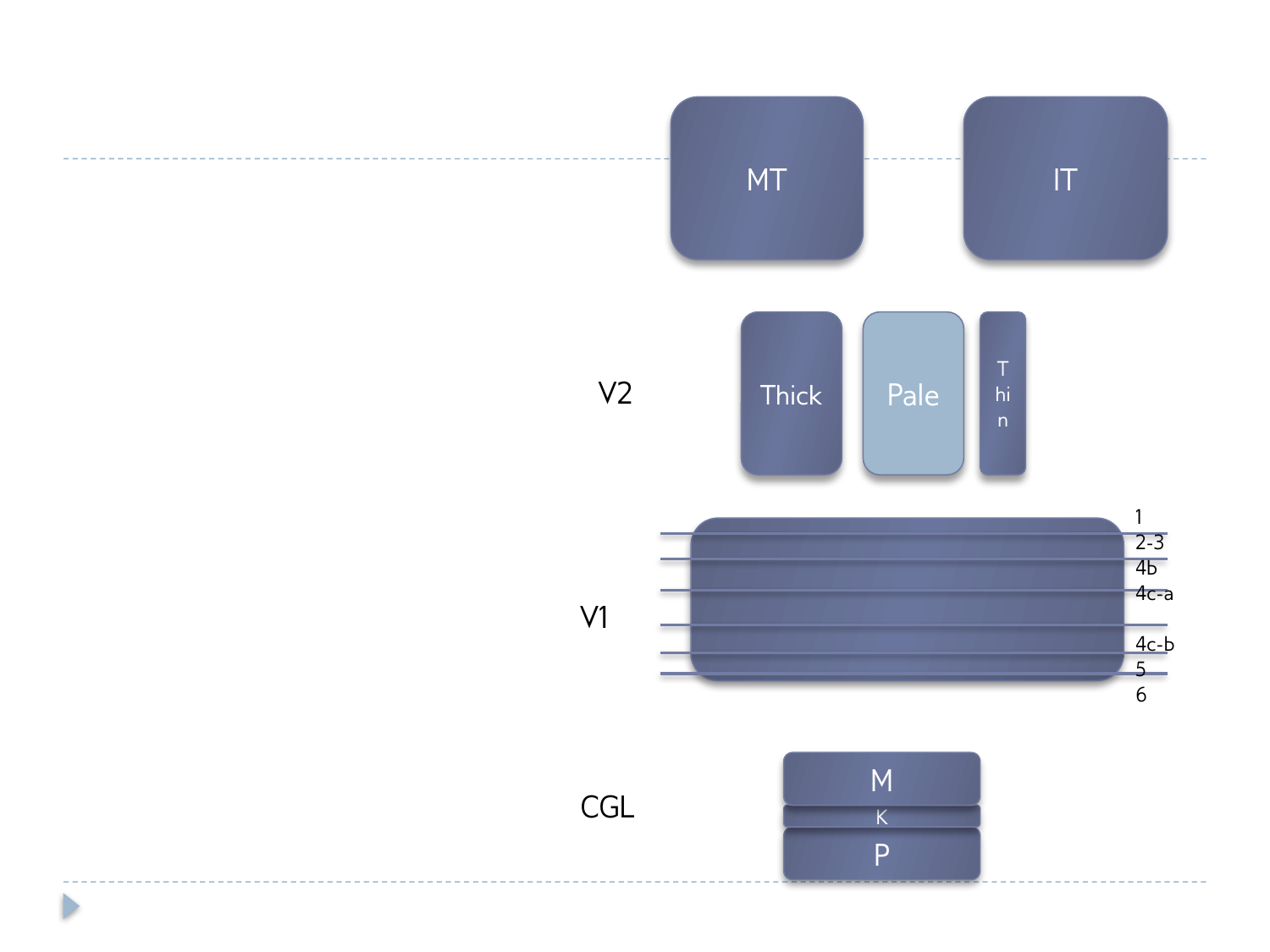

#
MT
IT
Thick
Pale
Thin
V2
1
2-3
4b
4c-a

4c-b
5
6

V1
M
CGL
K
P